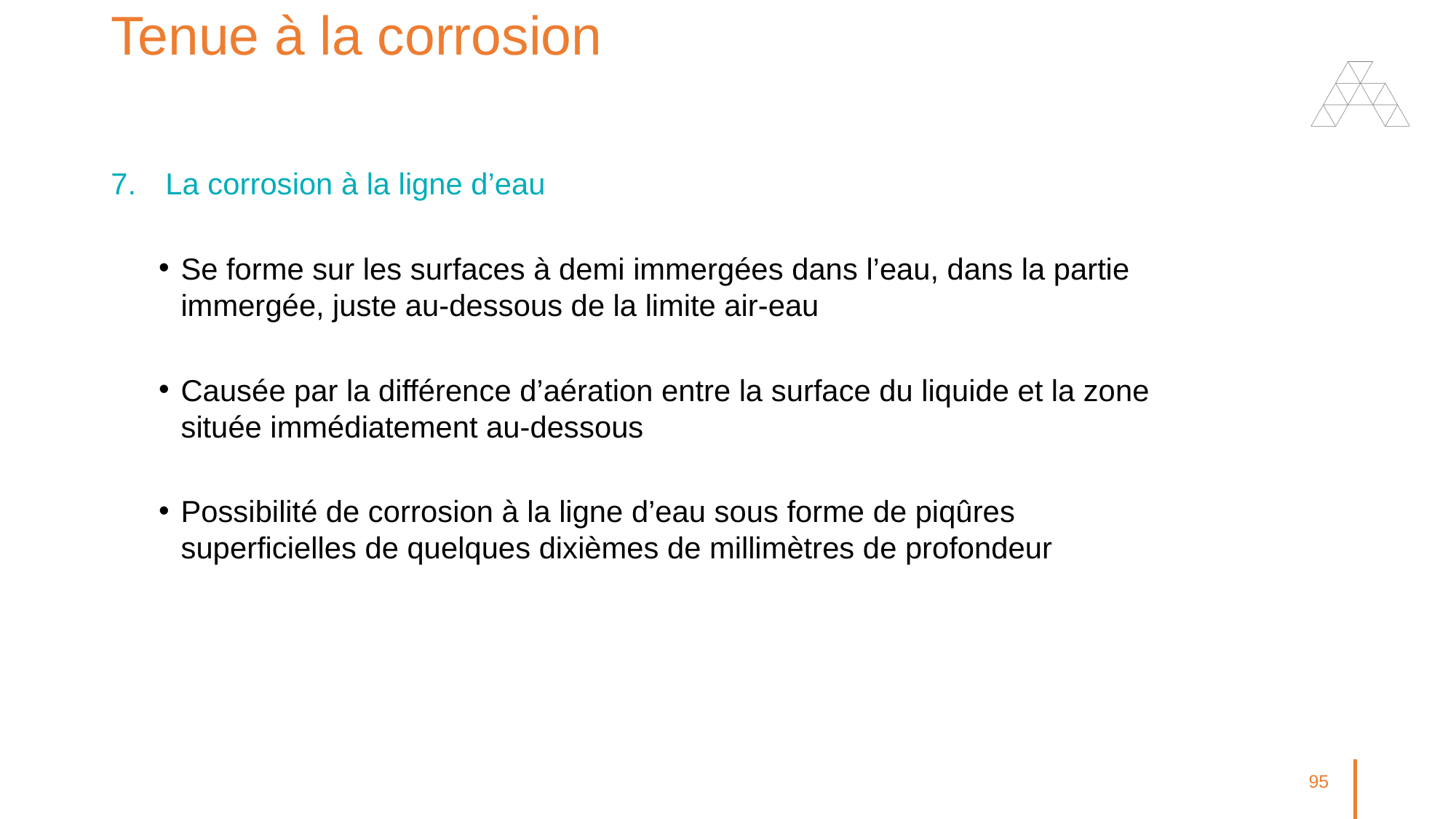

Tenue à la corrosion
La corrosion à la ligne d’eau

Se forme sur les surfaces à demi immergées dans l’eau, dans la partie immergée, juste au-dessous de la limite air-eau

Causée par la différence d’aération entre la surface du liquide et la zone située immédiatement au-dessous

Possibilité de corrosion à la ligne d’eau sous forme de piqûres superficielles de quelques dixièmes de millimètres de profondeur
95